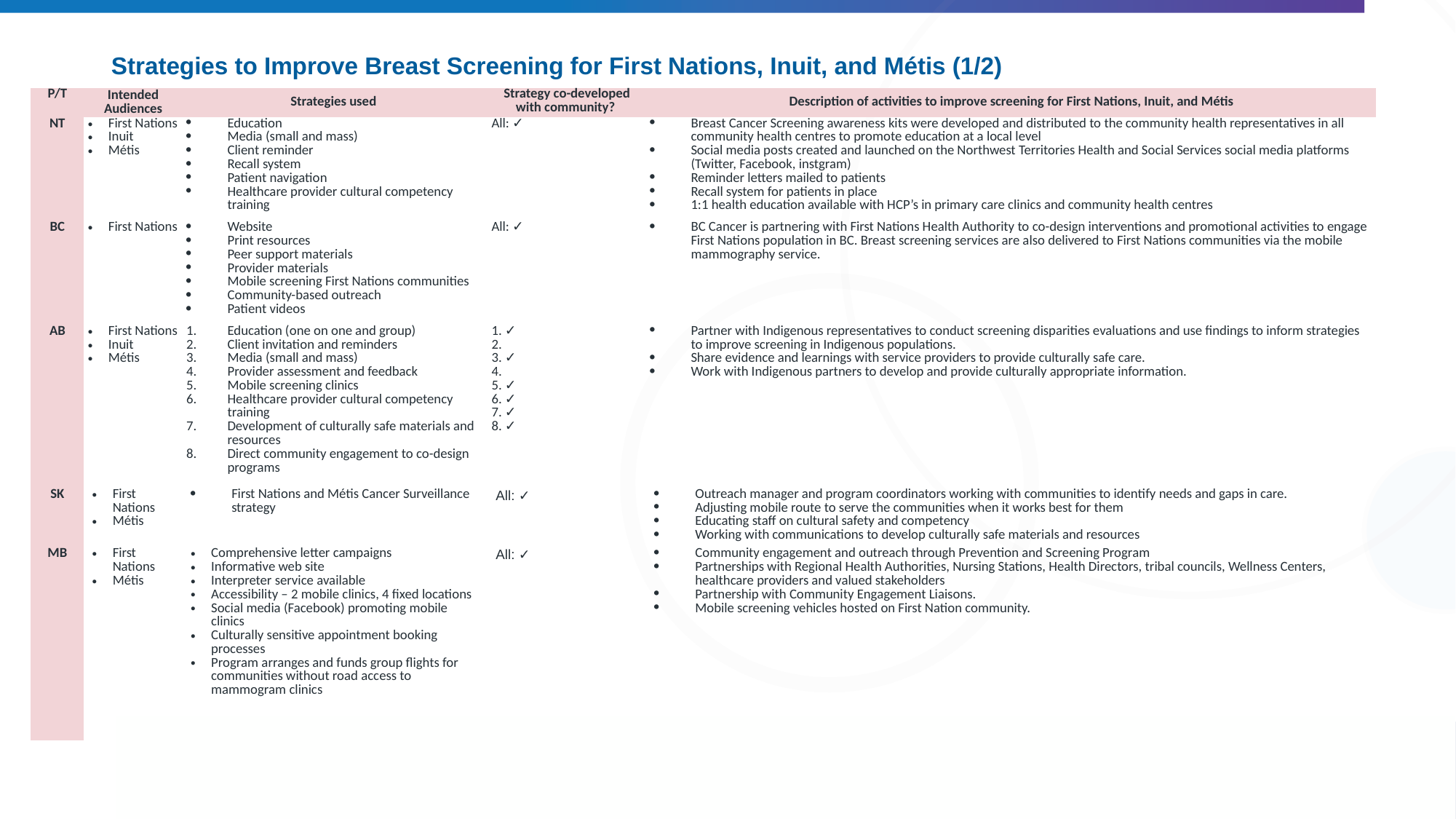

# Strategies to Improve Breast Screening for First Nations, Inuit, and Métis (1/2)
| P/T | Intended Audiences | Strategies used | Strategy co-developed with community? | Description of activities to improve screening for First Nations, Inuit, and Métis |
| --- | --- | --- | --- | --- |
| NT | First Nations Inuit Métis | Education Media (small and mass) Client reminder Recall system Patient navigation Healthcare provider cultural competency training | All: ✓ | Breast Cancer Screening awareness kits were developed and distributed to the community health representatives in all community health centres to promote education at a local level Social media posts created and launched on the Northwest Territories Health and Social Services social media platforms (Twitter, Facebook, instgram) Reminder letters mailed to patients Recall system for patients in place 1:1 health education available with HCP’s in primary care clinics and community health centres |
| BC | First Nations | Website Print resources Peer support materials Provider materials Mobile screening First Nations communities Community-based outreach Patient videos | All: ✓ | BC Cancer is partnering with First Nations Health Authority to co-design interventions and promotional activities to engage First Nations population in BC. Breast screening services are also delivered to First Nations communities via the mobile mammography service. |
| AB | First Nations Inuit Métis | Education (one on one and group) Client invitation and reminders Media (small and mass) Provider assessment and feedback Mobile screening clinics Healthcare provider cultural competency training Development of culturally safe materials and resources Direct community engagement to co-design programs | 1. ✓ 2. 3. ✓ 4. 5. ✓ 6. ✓ 7. ✓ 8. ✓ | Partner with Indigenous representatives to conduct screening disparities evaluations and use findings to inform strategies to improve screening in Indigenous populations. Share evidence and learnings with service providers to provide culturally safe care. Work with Indigenous partners to develop and provide culturally appropriate information. |
| SK | First Nations Métis | First Nations and Métis Cancer Surveillance strategy | All: ✓ | Outreach manager and program coordinators working with communities to identify needs and gaps in care. Adjusting mobile route to serve the communities when it works best for them Educating staff on cultural safety and competency Working with communications to develop culturally safe materials and resources |
| MB | First Nations Métis | Comprehensive letter campaigns Informative web site Interpreter service available Accessibility – 2 mobile clinics, 4 fixed locations Social media (Facebook) promoting mobile clinics Culturally sensitive appointment booking processes Program arranges and funds group flights for communities without road access to mammogram clinics | All: ✓ | Community engagement and outreach through Prevention and Screening Program Partnerships with Regional Health Authorities, Nursing Stations, Health Directors, tribal councils, Wellness Centers, healthcare providers and valued stakeholders Partnership with Community Engagement Liaisons. Mobile screening vehicles hosted on First Nation community. |